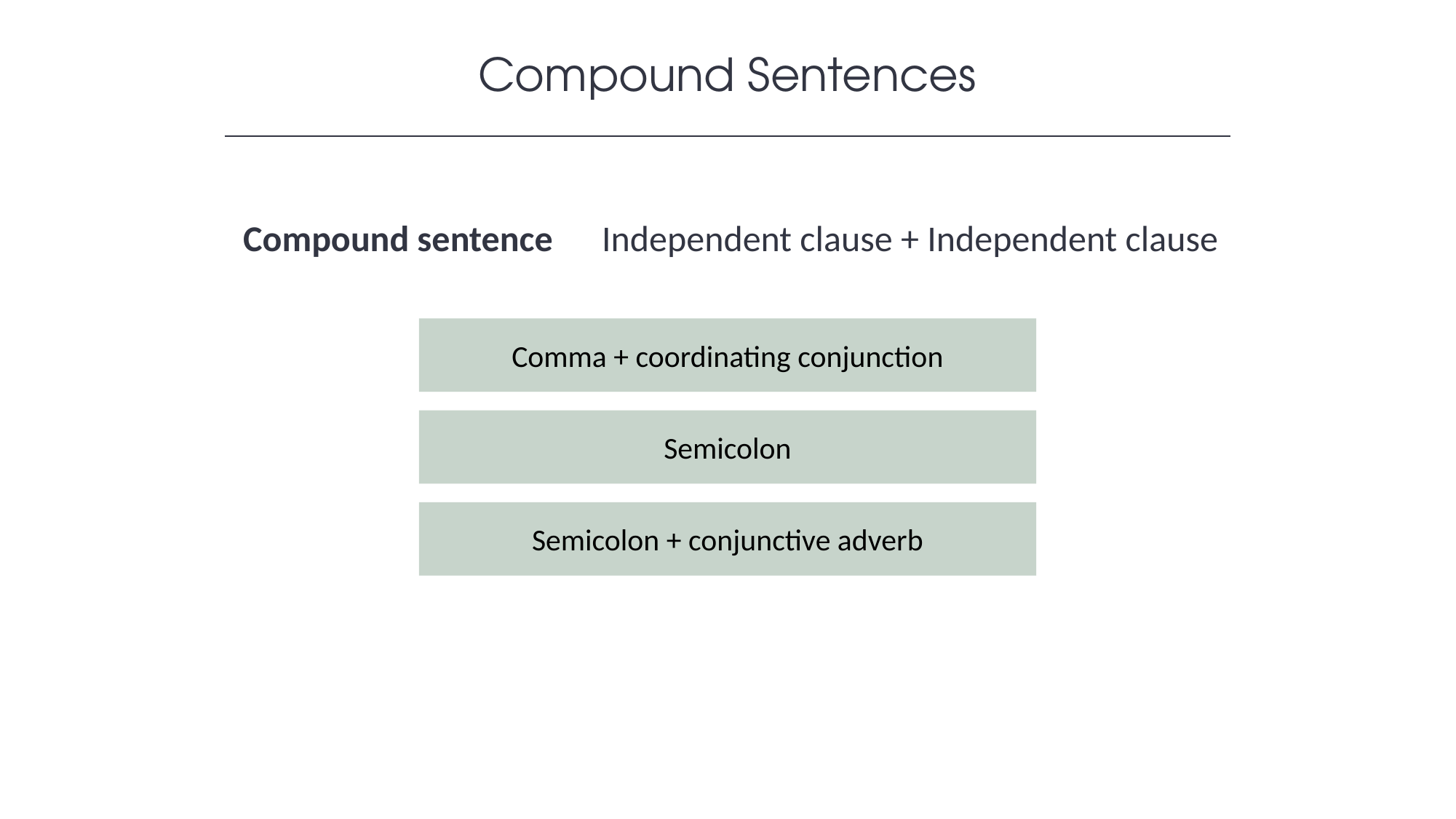

Compound Sentences
Compound sentence
Independent clause + Independent clause
Comma + coordinating conjunction
Semicolon
Semicolon + conjunctive adverb